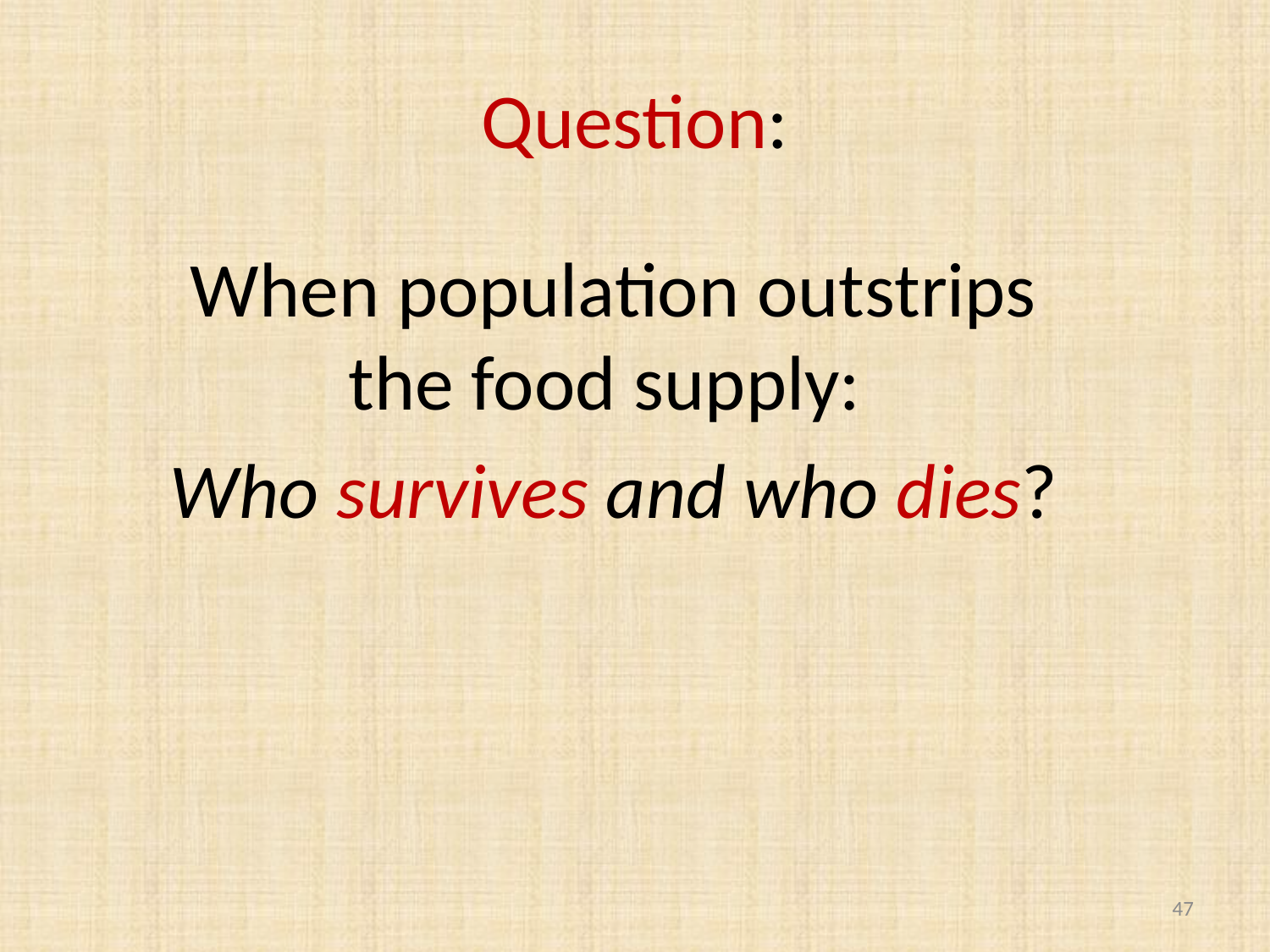

# Question:
When population outstrips the food supply:
Who survives and who dies?
47